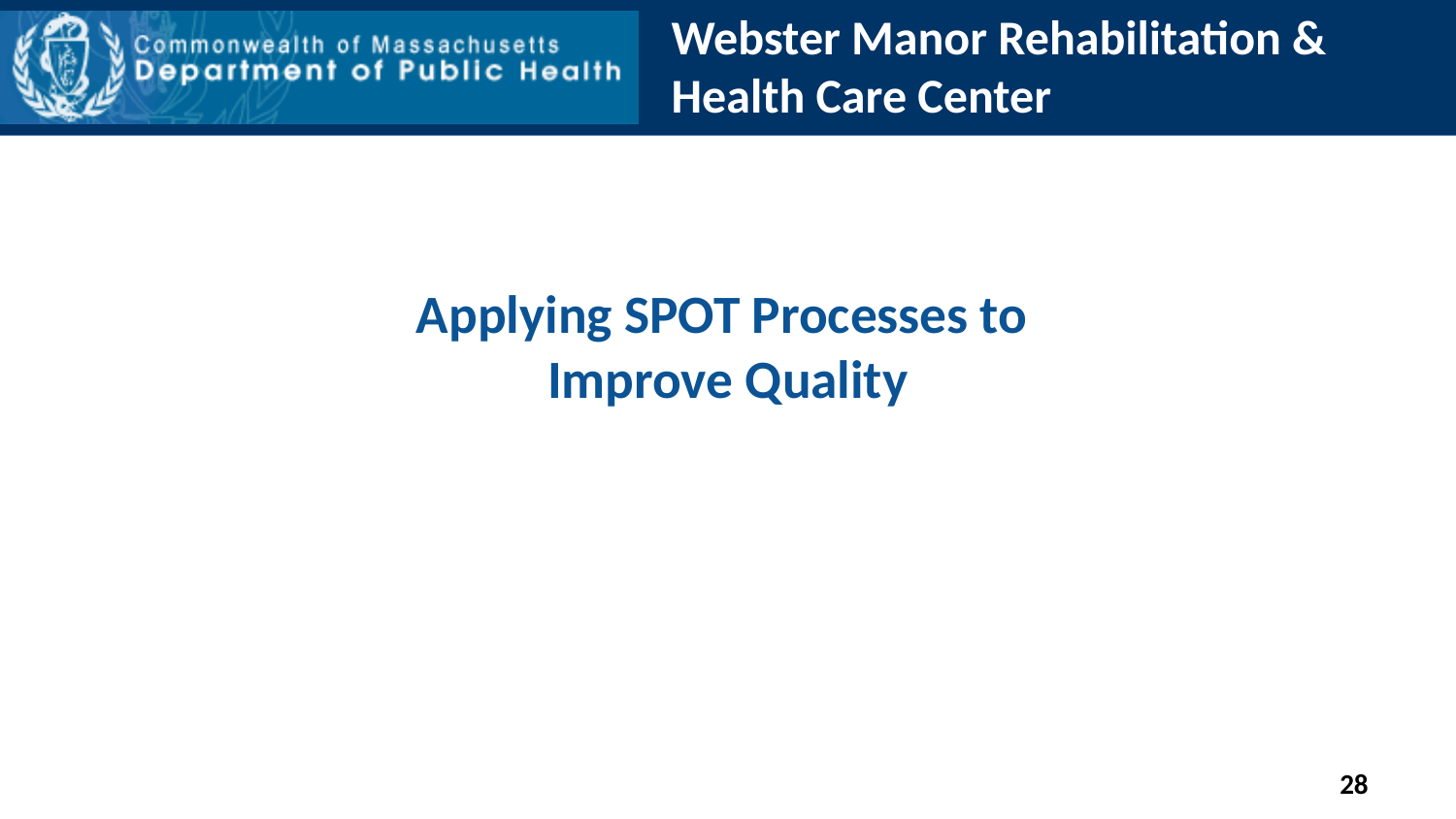

Webster Manor Rehabilitation &
Health Care Center
# Applying SPOT Processes to Improve Quality
28